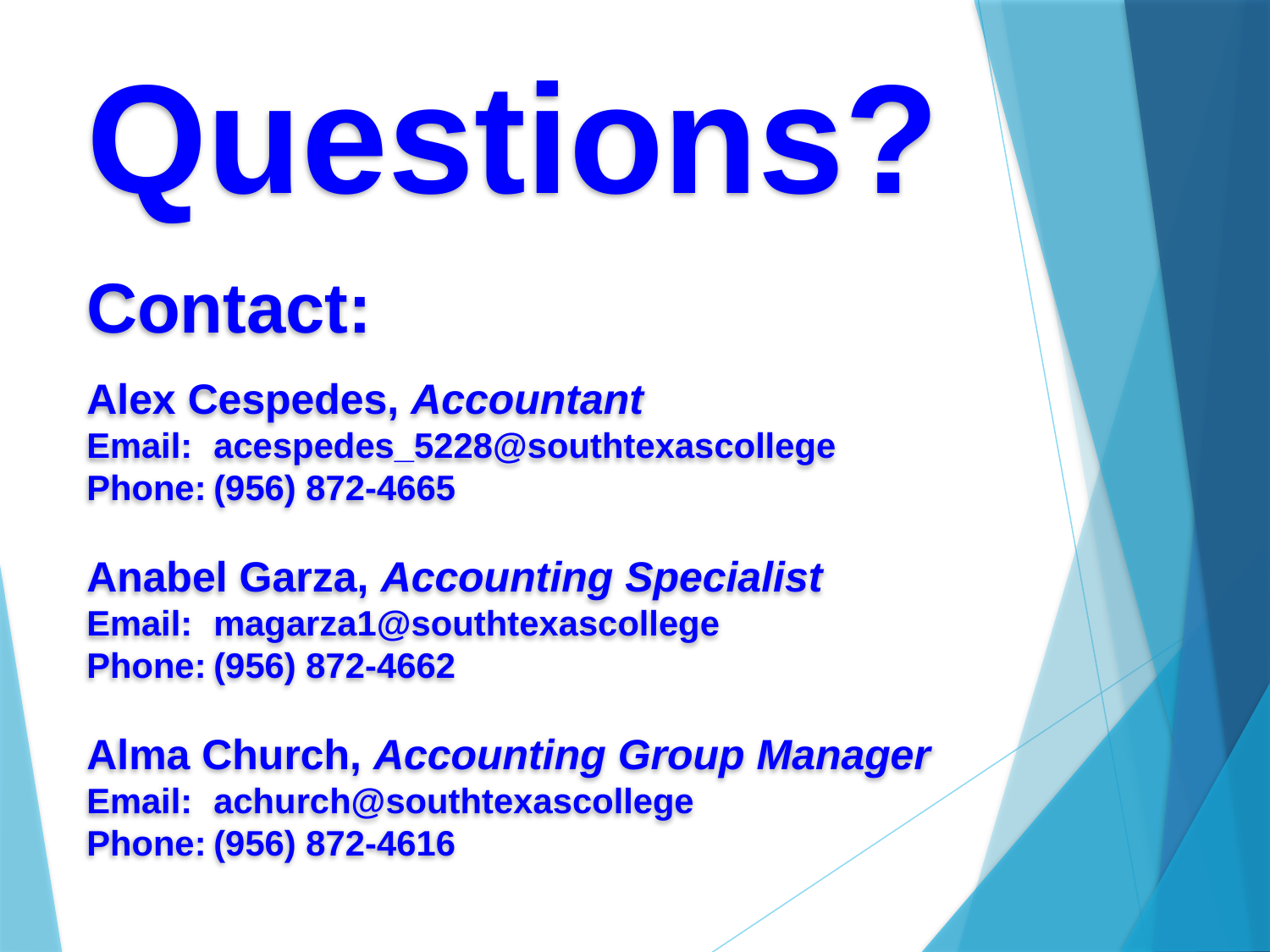

Questions?

Contact:

Alex Cespedes, Accountant
Email: 	acespedes_5228@southtexascollege
Phone:	(956) 872-4665

Anabel Garza, Accounting Specialist
Email:	magarza1@southtexascollege
Phone:	(956) 872-4662

Alma Church, Accounting Group Manager
Email:	achurch@southtexascollege
Phone:	(956) 872-4616